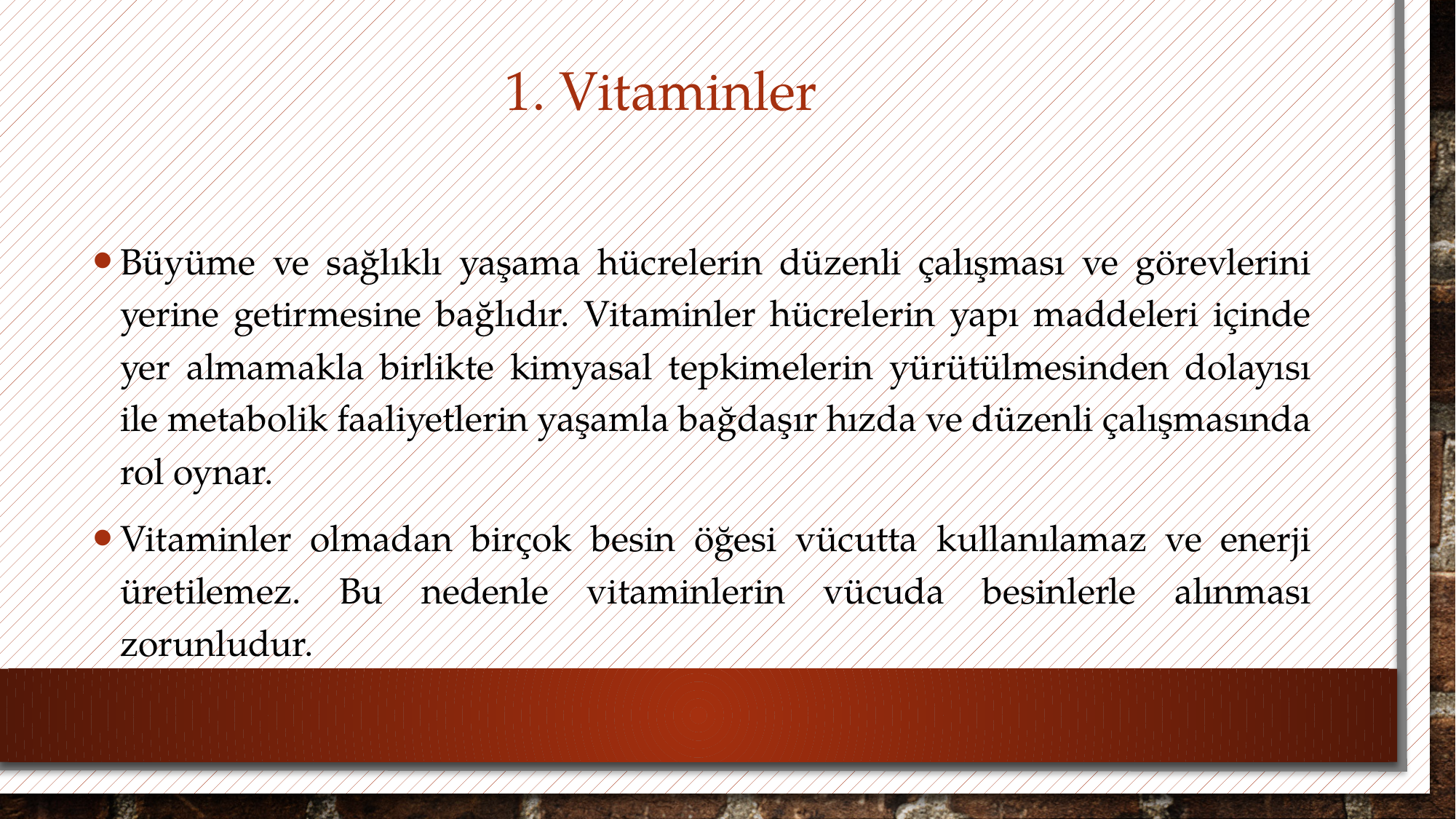

# 1. Vitaminler
Büyüme ve sağlıklı yaşama hücrelerin düzenli çalışması ve görevlerini yerine getirmesine bağlıdır. Vitaminler hücrelerin yapı maddeleri içinde yer almamakla birlikte kimyasal tepkimelerin yürütülmesinden dolayısı ile metabolik faaliyetlerin yaşamla bağdaşır hızda ve düzenli çalışmasında rol oynar.
Vitaminler olmadan birçok besin öğesi vücutta kullanılamaz ve enerji üretilemez. Bu nedenle vitaminlerin vücuda besinlerle alınması zorunludur.